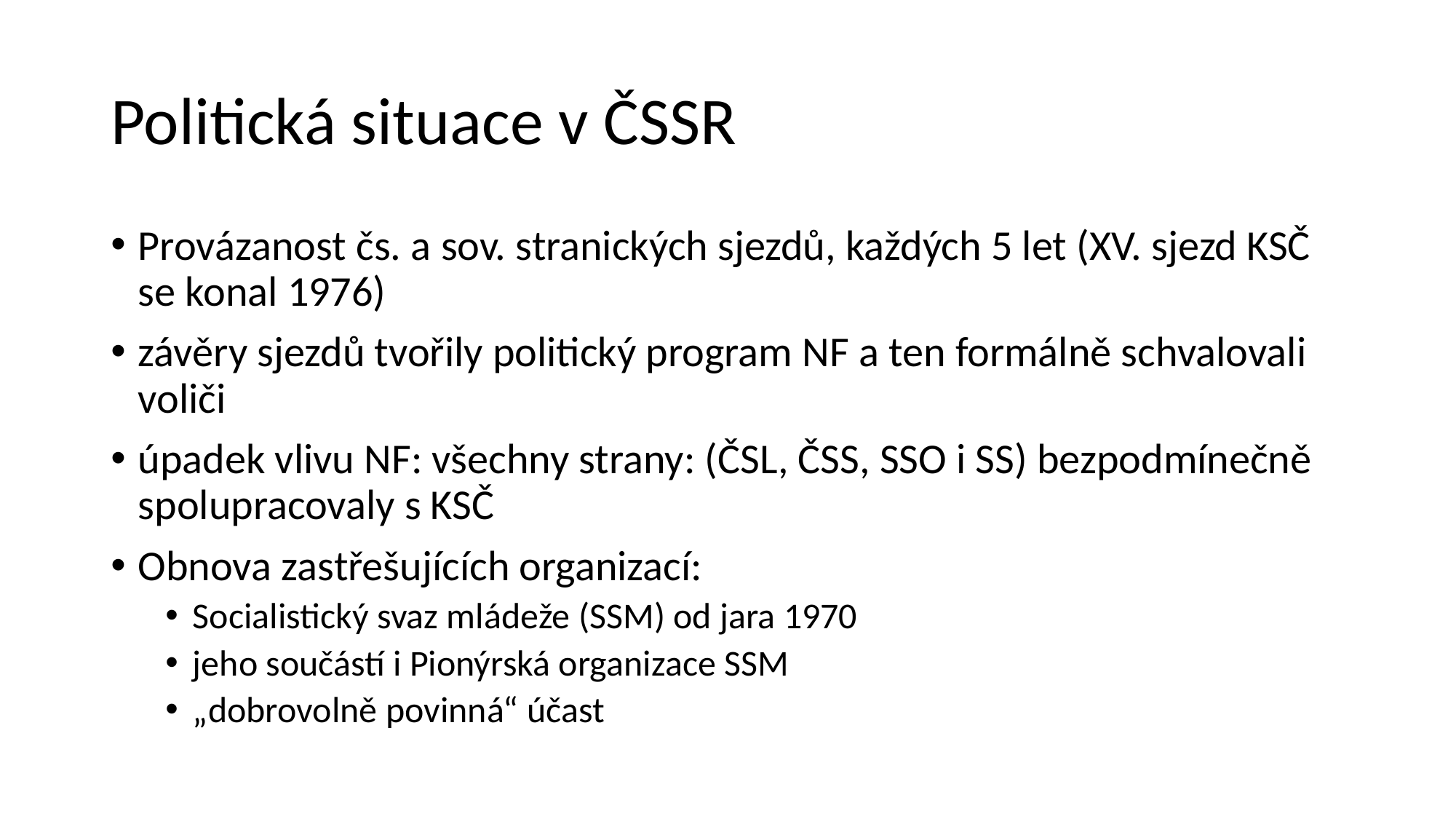

# Politická situace v ČSSR
Provázanost čs. a sov. stranických sjezdů, každých 5 let (XV. sjezd KSČ se konal 1976)
závěry sjezdů tvořily politický program NF a ten formálně schvalovali voliči
úpadek vlivu NF: všechny strany: (ČSL, ČSS, SSO i SS) bezpodmínečně spolupracovaly s KSČ
Obnova zastřešujících organizací:
Socialistický svaz mládeže (SSM) od jara 1970
jeho součástí i Pionýrská organizace SSM
„dobrovolně povinná“ účast